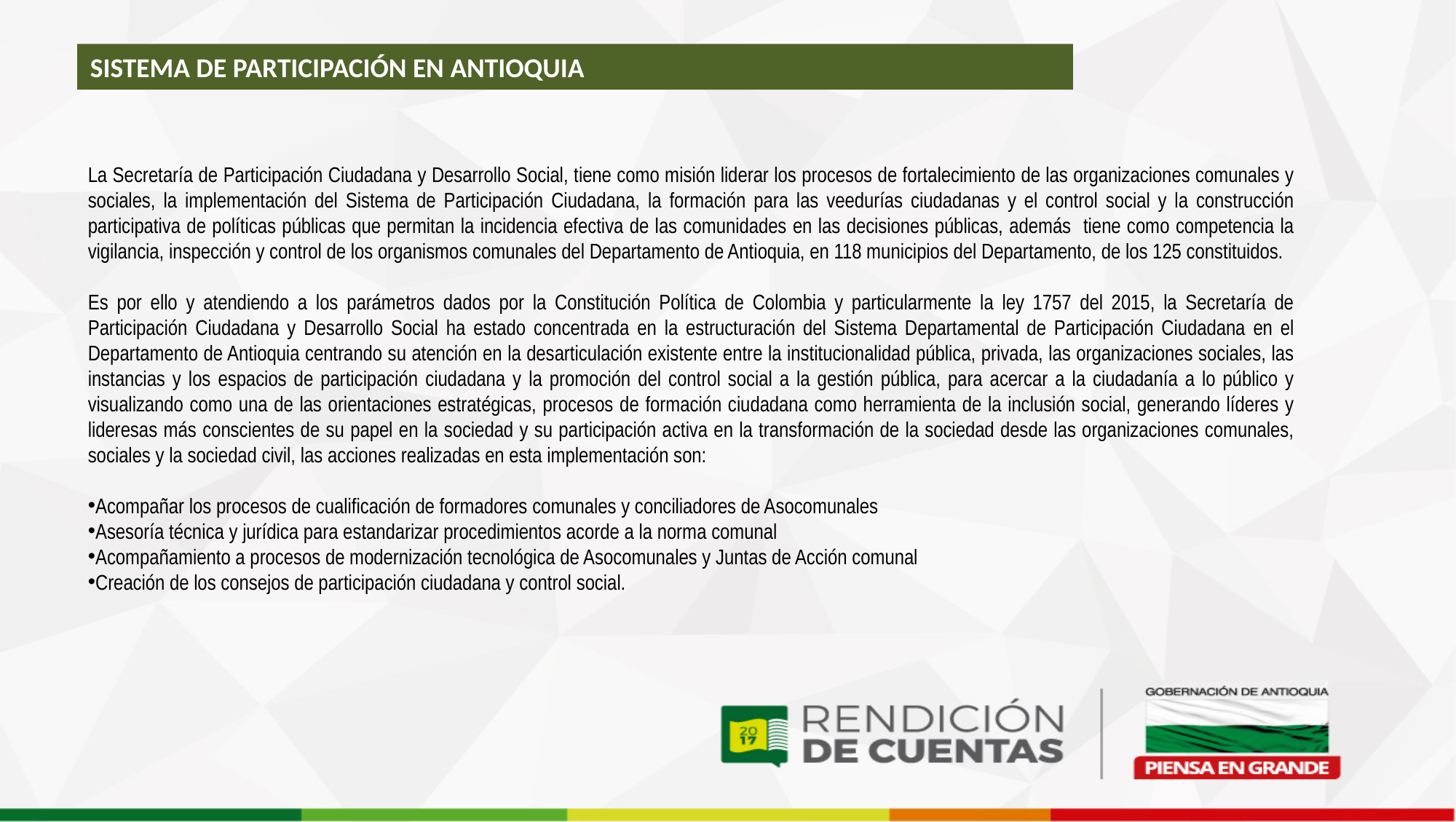

SISTEMA DE PARTICIPACIÓN EN ANTIOQUIA
La Secretaría de Participación Ciudadana y Desarrollo Social, tiene como misión liderar los procesos de fortalecimiento de las organizaciones comunales y sociales, la implementación del Sistema de Participación Ciudadana, la formación para las veedurías ciudadanas y el control social y la construcción participativa de políticas públicas que permitan la incidencia efectiva de las comunidades en las decisiones públicas, además  tiene como competencia la vigilancia, inspección y control de los organismos comunales del Departamento de Antioquia, en 118 municipios del Departamento, de los 125 constituidos.

Es por ello y atendiendo a los parámetros dados por la Constitución Política de Colombia y particularmente la ley 1757 del 2015, la Secretaría de Participación Ciudadana y Desarrollo Social ha estado concentrada en la estructuración del Sistema Departamental de Participación Ciudadana en el Departamento de Antioquia centrando su atención en la desarticulación existente entre la institucionalidad pública, privada, las organizaciones sociales, las instancias y los espacios de participación ciudadana y la promoción del control social a la gestión pública, para acercar a la ciudadanía a lo público y visualizando como una de las orientaciones estratégicas, procesos de formación ciudadana como herramienta de la inclusión social, generando líderes y lideresas más conscientes de su papel en la sociedad y su participación activa en la transformación de la sociedad desde las organizaciones comunales, sociales y la sociedad civil, las acciones realizadas en esta implementación son:

Acompañar los procesos de cualificación de formadores comunales y conciliadores de Asocomunales
Asesoría técnica y jurídica para estandarizar procedimientos acorde a la norma comunal
Acompañamiento a procesos de modernización tecnológica de Asocomunales y Juntas de Acción comunal
Creación de los consejos de participación ciudadana y control social.